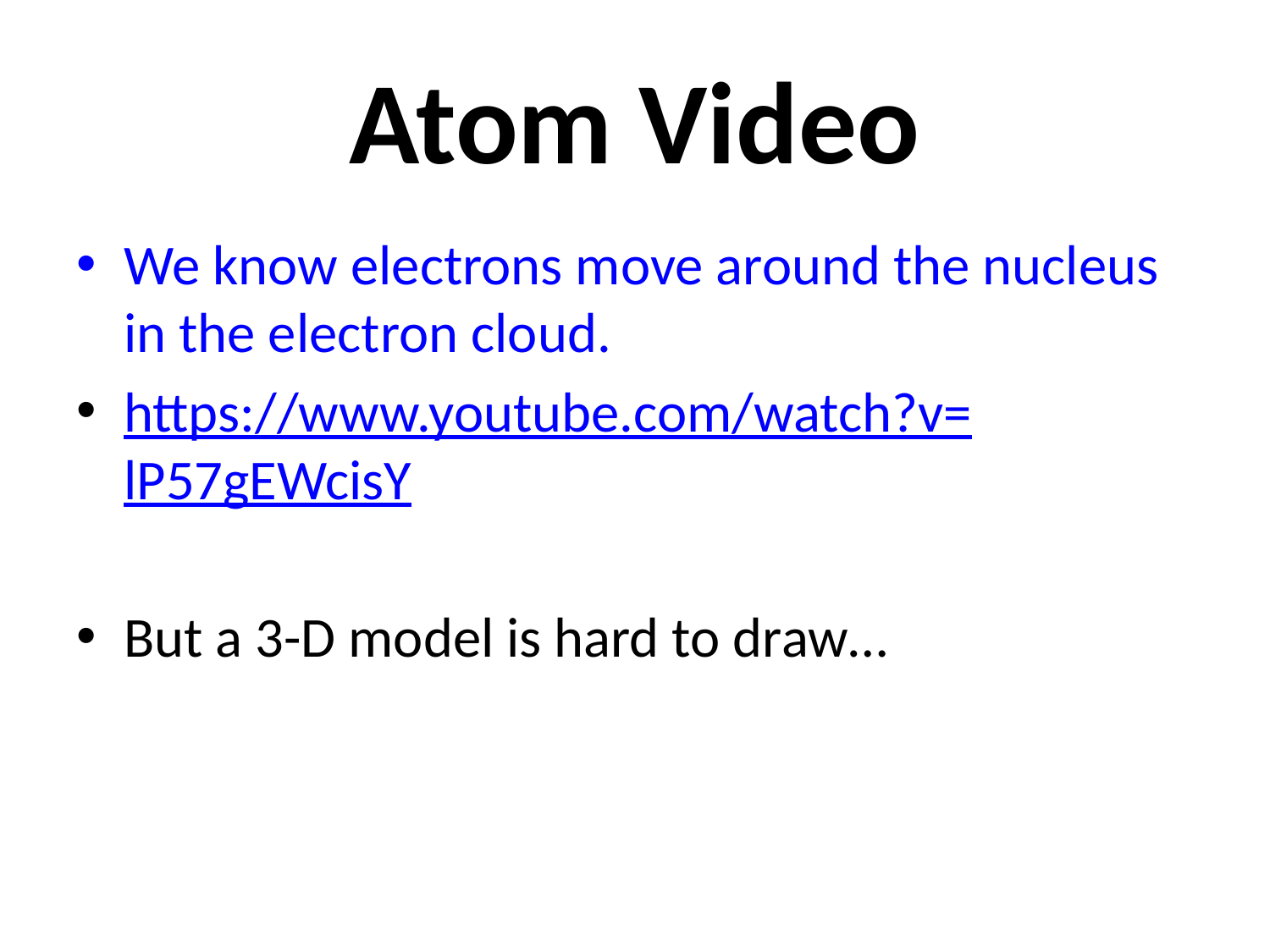

# Atom Video
We know electrons move around the nucleus in the electron cloud.
https://www.youtube.com/watch?v=lP57gEWcisY

But a 3-D model is hard to draw…